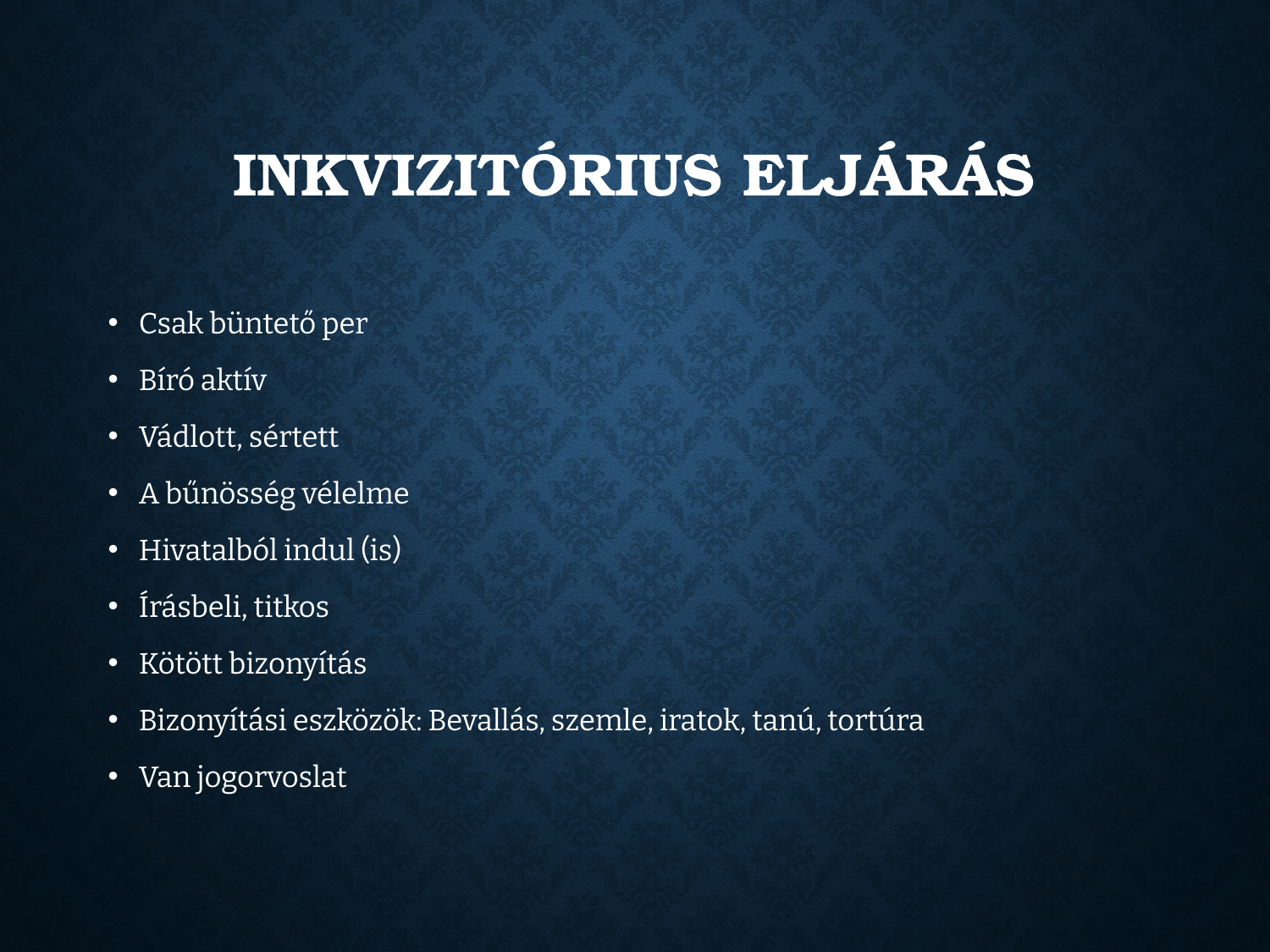

# Inkvizitórius eljárás
Csak büntető per
Bíró aktív
Vádlott, sértett
A bűnösség vélelme
Hivatalból indul (is)
Írásbeli, titkos
Kötött bizonyítás
Bizonyítási eszközök: Bevallás, szemle, iratok, tanú, tortúra
Van jogorvoslat